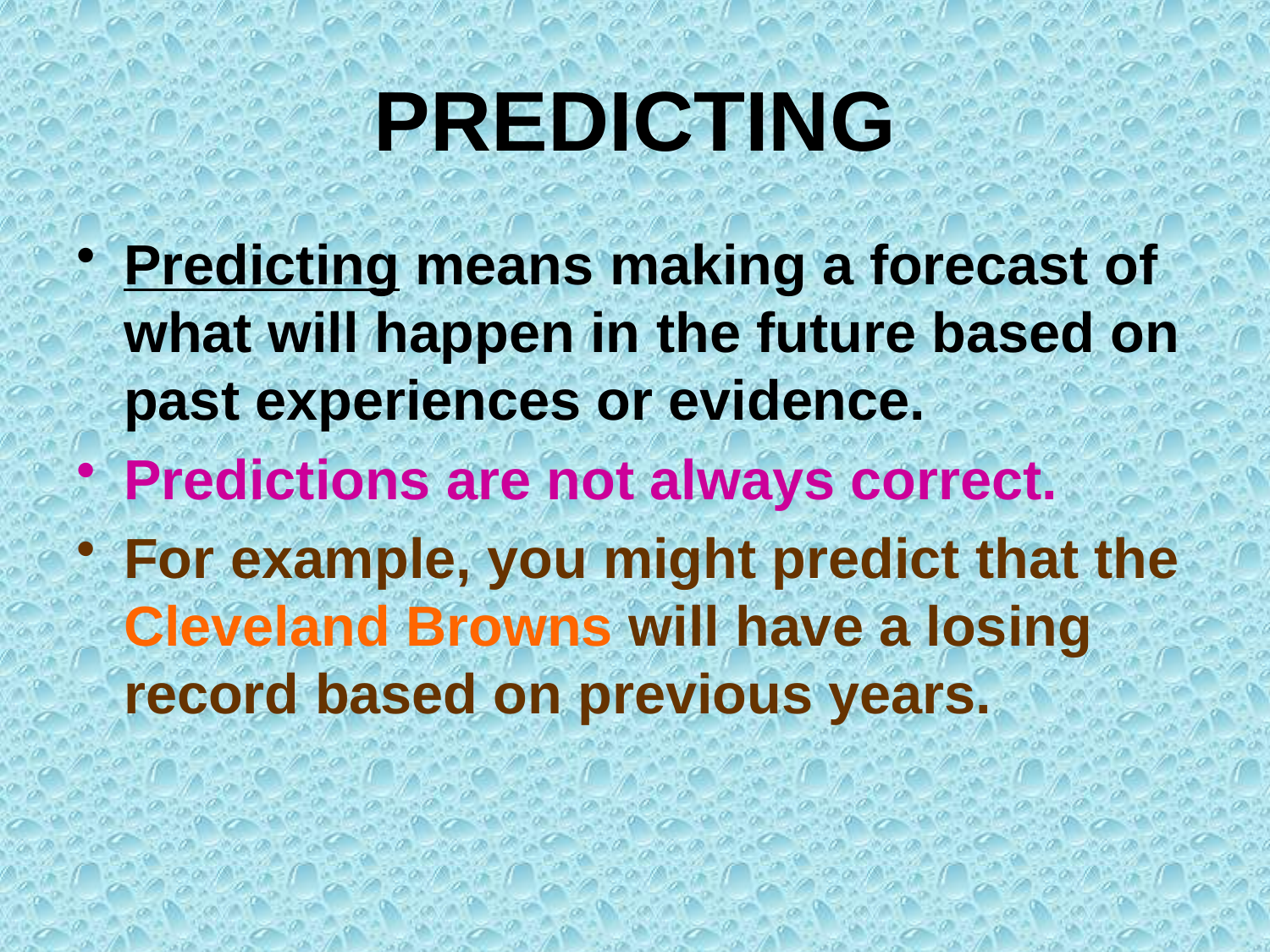

# PREDICTING
Predicting means making a forecast of what will happen in the future based on past experiences or evidence.
Predictions are not always correct.
For example, you might predict that the Cleveland Browns will have a losing record based on previous years.